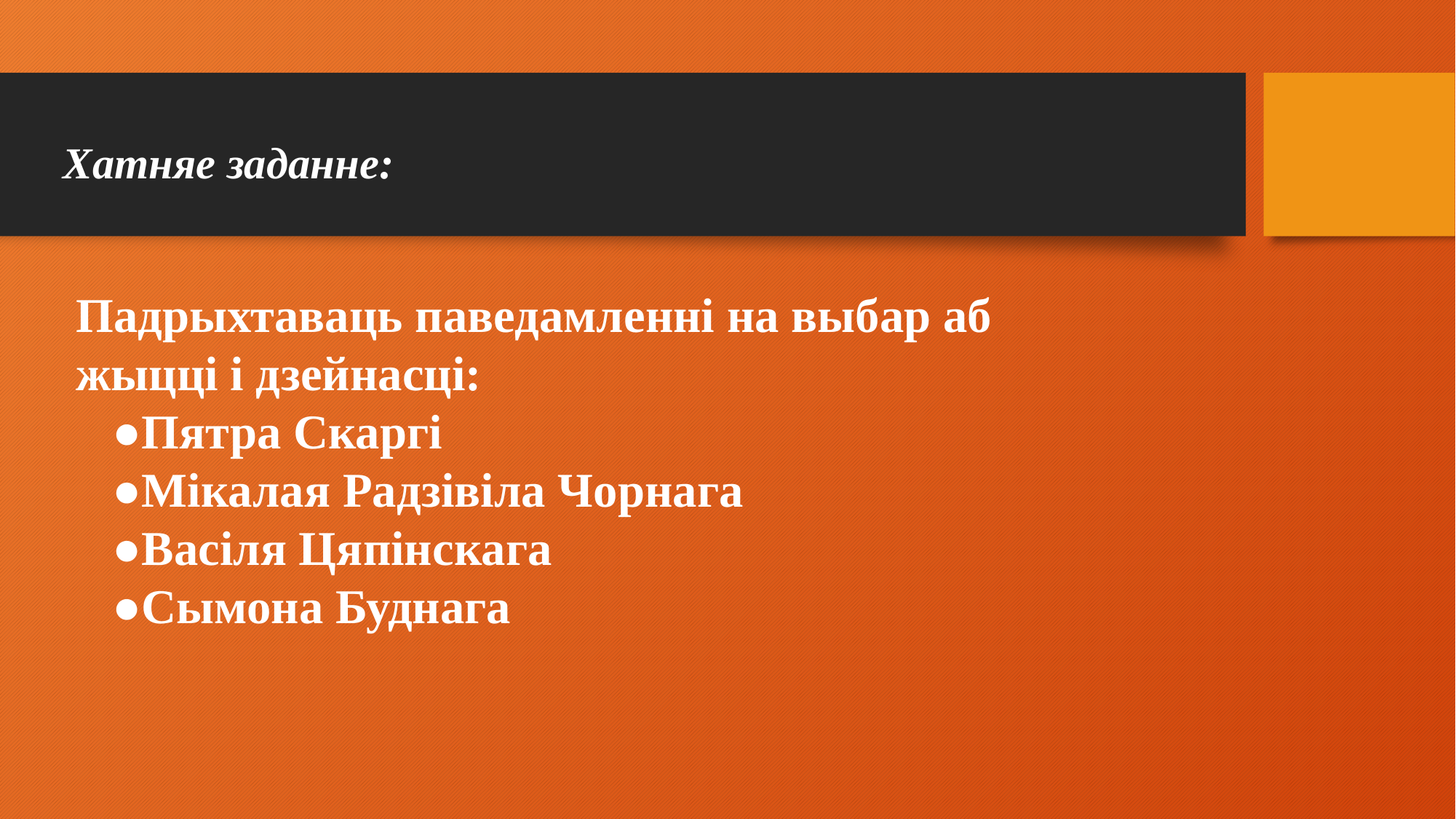

# Хатняе заданне:
Падрыхтаваць паведамленні на выбар аб жыцці і дзейнасці:
   ●Пятра Скаргі
   ●Мікалая Радзівіла Чорнага
   ●Васіля Цяпінскага
   ●Сымона Буднага